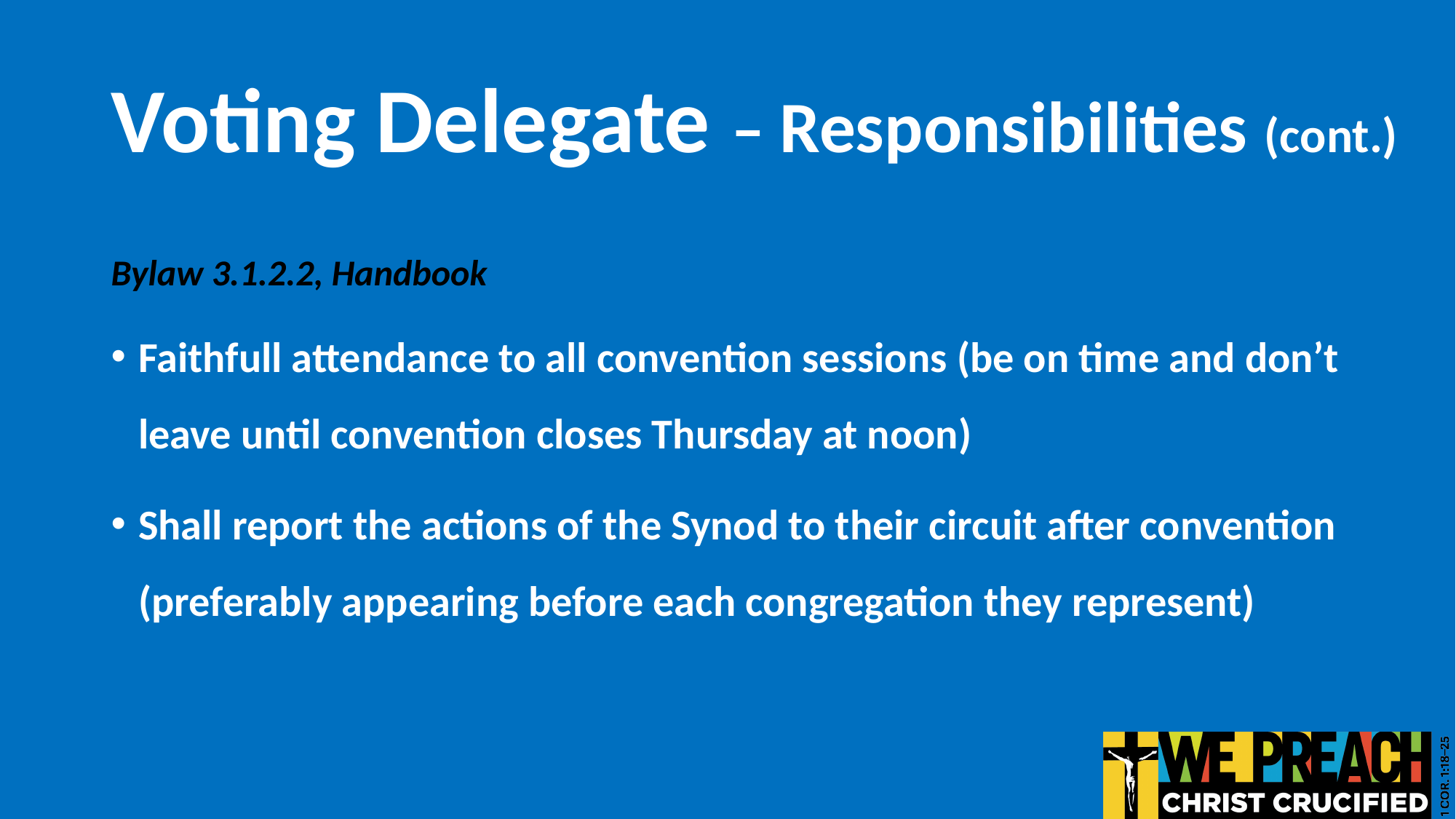

# Voting Delegate – Responsibilities (cont.)
Bylaw 3.1.2.2, Handbook
Faithfull attendance to all convention sessions (be on time and don’t leave until convention closes Thursday at noon)
Shall report the actions of the Synod to their circuit after convention (preferably appearing before each congregation they represent)